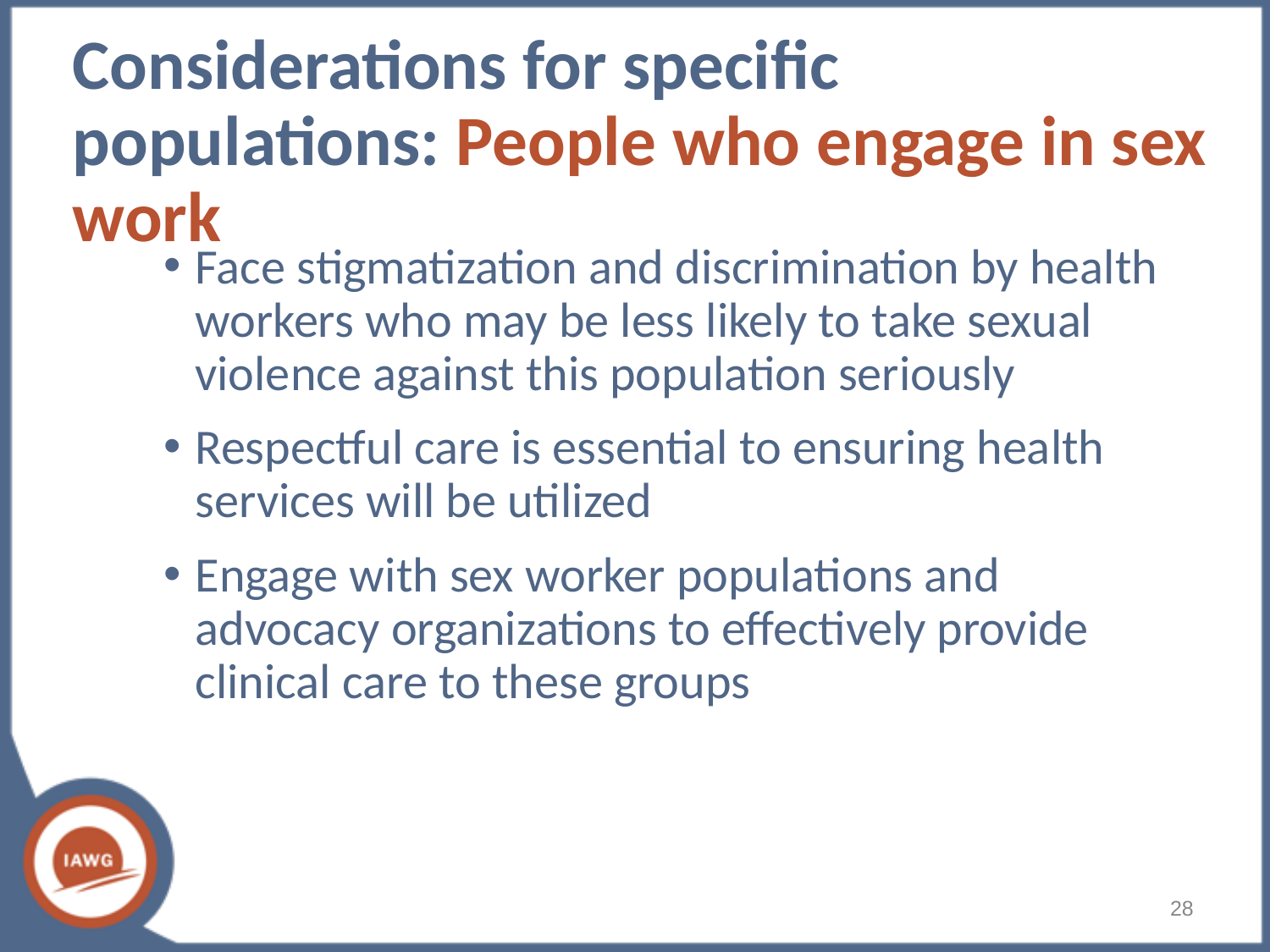

# Considerations for specific populations: People who engage in sex work
Face stigmatization and discrimination by health workers who may be less likely to take sexual violence against this population seriously
Respectful care is essential to ensuring health services will be utilized
Engage with sex worker populations and advocacy organizations to effectively provide clinical care to these groups

28